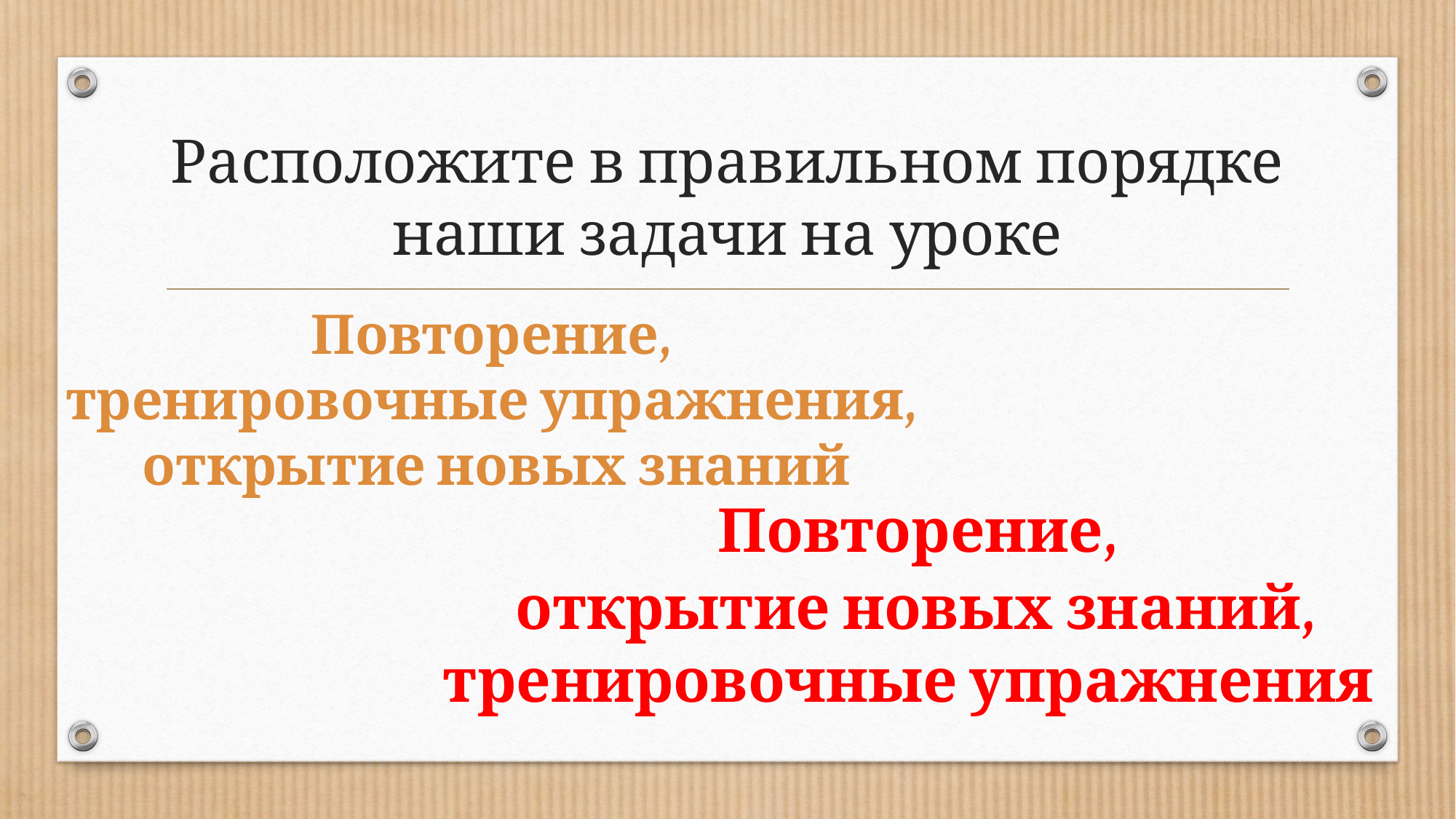

# Расположите в правильном порядке наши задачи на уроке
Повторение,
тренировочные упражнения,
открытие новых знаний
 Повторение,
открытие новых знаний,
тренировочные упражнения